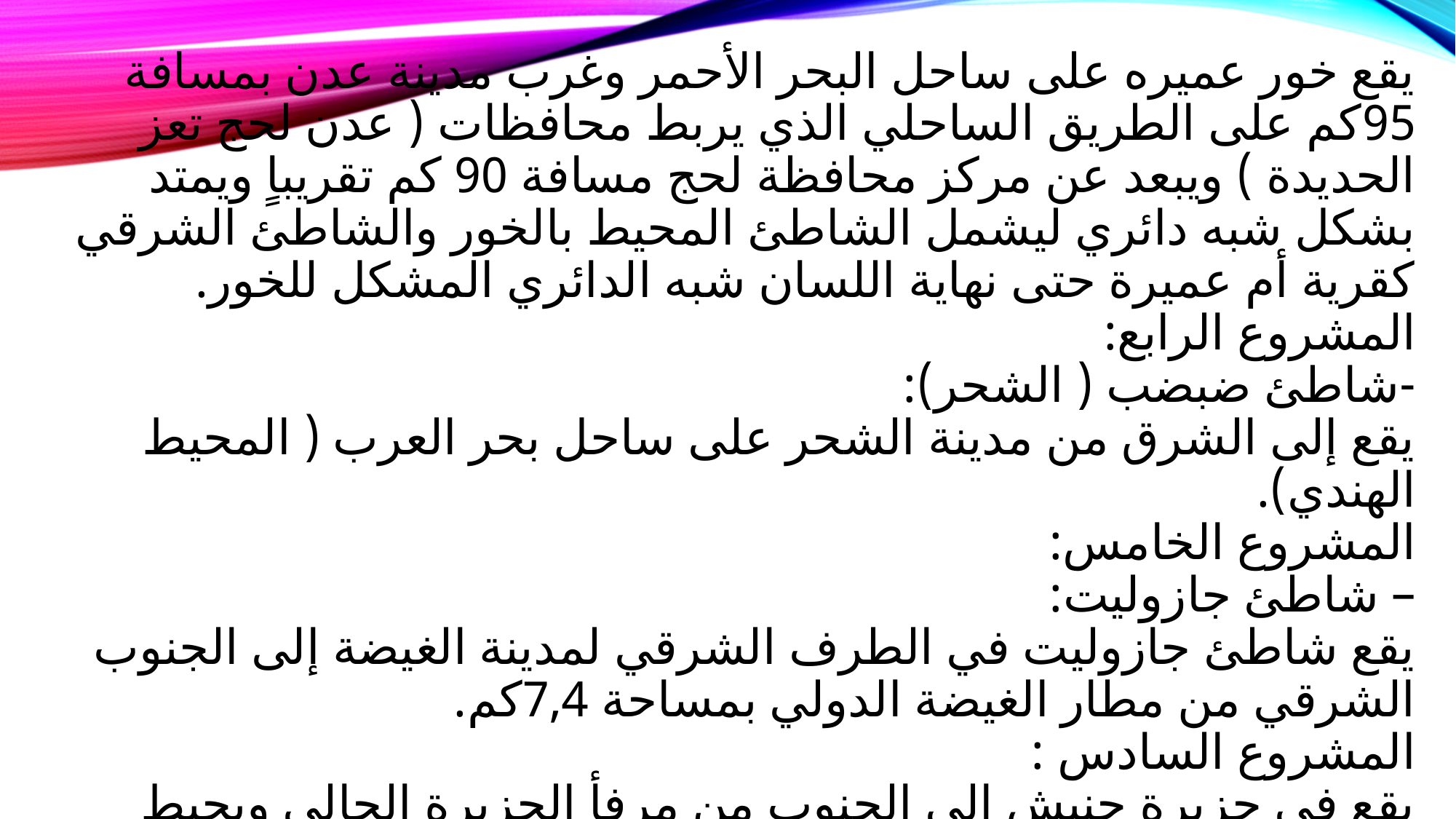

يقع خور عميره على ساحل البحر الأحمر وغرب مدينة عدن بمسافة 95كم على الطريق الساحلي الذي يربط محافظات ( عدن لحج تعز الحديدة ) ويبعد عن مركز محافظة لحج مسافة 90 كم تقريباٍ ويمتد بشكل شبه دائري ليشمل الشاطئ المحيط بالخور والشاطئ الشرقي كقرية أم عميرة حتى نهاية اللسان شبه الدائري المشكل للخور.
المشروع الرابع:
-شاطئ ضبضب ( الشحر):
يقع إلى الشرق من مدينة الشحر على ساحل بحر العرب ( المحيط الهندي).
المشروع الخامس:
– شاطئ جازوليت:
يقع شاطئ جازوليت في الطرف الشرقي لمدينة الغيضة إلى الجنوب الشرقي من مطار الغيضة الدولي بمساحة 7,4كم.
المشروع السادس :
يقع في جزيرة حنيش إلى الجنوب من مرفأ الجزيرة الحالي ويحيط بالموقع تلال صخرية مرتفعة من جميع الجهات تتراوح بين 4-11 متر عدا الجهة الغربية.
( مجموعة الخدمات السياحية):
يشمل المشروع 44 موقعاٍ سياحياٍ يتضمن مجموعة الخدمات الأساسية التي تستهدف تقديم الخدمات للسياح في المواقع المختلفة وتغطي المواقع الجبلية والصحراوية والمدن السياحي التي يستهدفها السياح الأجانب وتفتقر لمثل هذه الخدمات.
إن ترشيد الماء وتنمية مصادره والتأكيد على أهمية الحفاظ على هذا المورد الهام الذي هو أساس الحياة وشريانها إنه يشكل الثروة الوطنية التي يجب ترشيد استهلاكها في الري الزراعي وفي الصناعات ومنها صناعة السياحة التي تمثل مجالاٍ واسعاٍ لفرص العمل واستهلاك المنتجات الزراعية المحلية إضافة إلى احترام المبادرات الجدية في عملية تقنين وترشيد استخدام المياه سواءٍ كان ذلك في الفنادق أو منشآت الطعام أو المتنزهات والحدائق والمسابح والحمامات والنوادي الرياضية والصحية فالمياه تمثل العامل الرئيسي في استمرارية التنمية السياحية وصولاٍ إلى تنمية سياحية مستدامة.